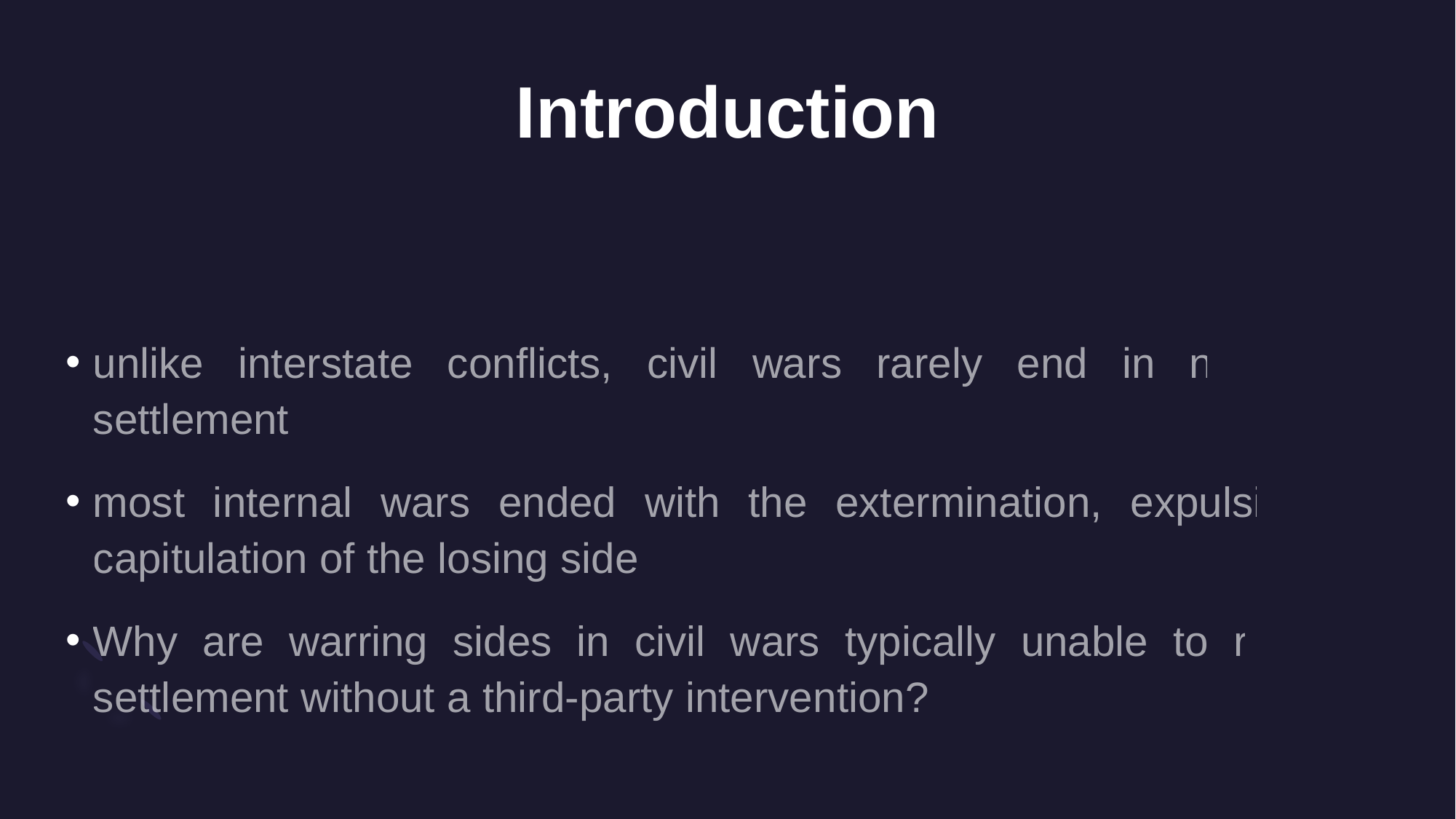

# Introduction

unlike interstate conflicts, civil wars rarely end in negotiated settlement
most internal wars ended with the extermination, expulsion, or capitulation of the losing side
Why are warring sides in civil wars typically unable to reach a settlement without a third-party intervention?